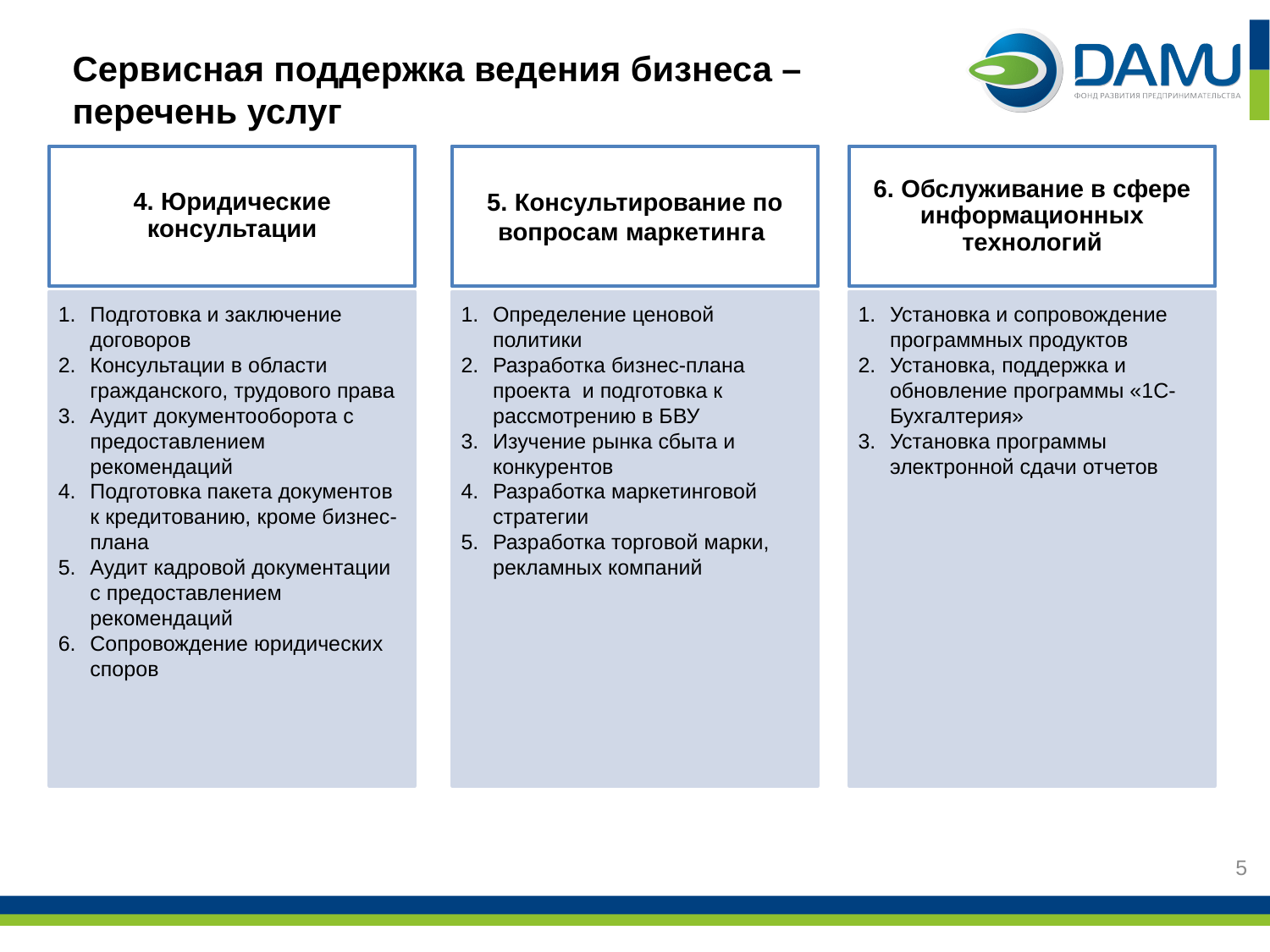

Сервисная поддержка ведения бизнеса – перечень услуг

4. Юридические консультации

5. Консультирование по вопросам маркетинга

6. Обслуживание в сфере информационных технологий

Подготовка и заключение договоров
Консультации в области гражданского, трудового права
Аудит документооборота с предоставлением рекомендаций
Подготовка пакета документов к кредитованию, кроме бизнес-плана
Аудит кадровой документации с предоставлением рекомендаций
Сопровождение юридических споров

Определение ценовой политики
Разработка бизнес-плана проекта  и подготовка к рассмотрению в БВУ
Изучение рынка сбыта и конкурентов
Разработка маркетинговой стратегии
Разработка торговой марки, рекламных компаний

Установка и сопровождение программных продуктов
Установка, поддержка и обновление программы «1С-Бухгалтерия»
Установка программы электронной сдачи отчетов
5